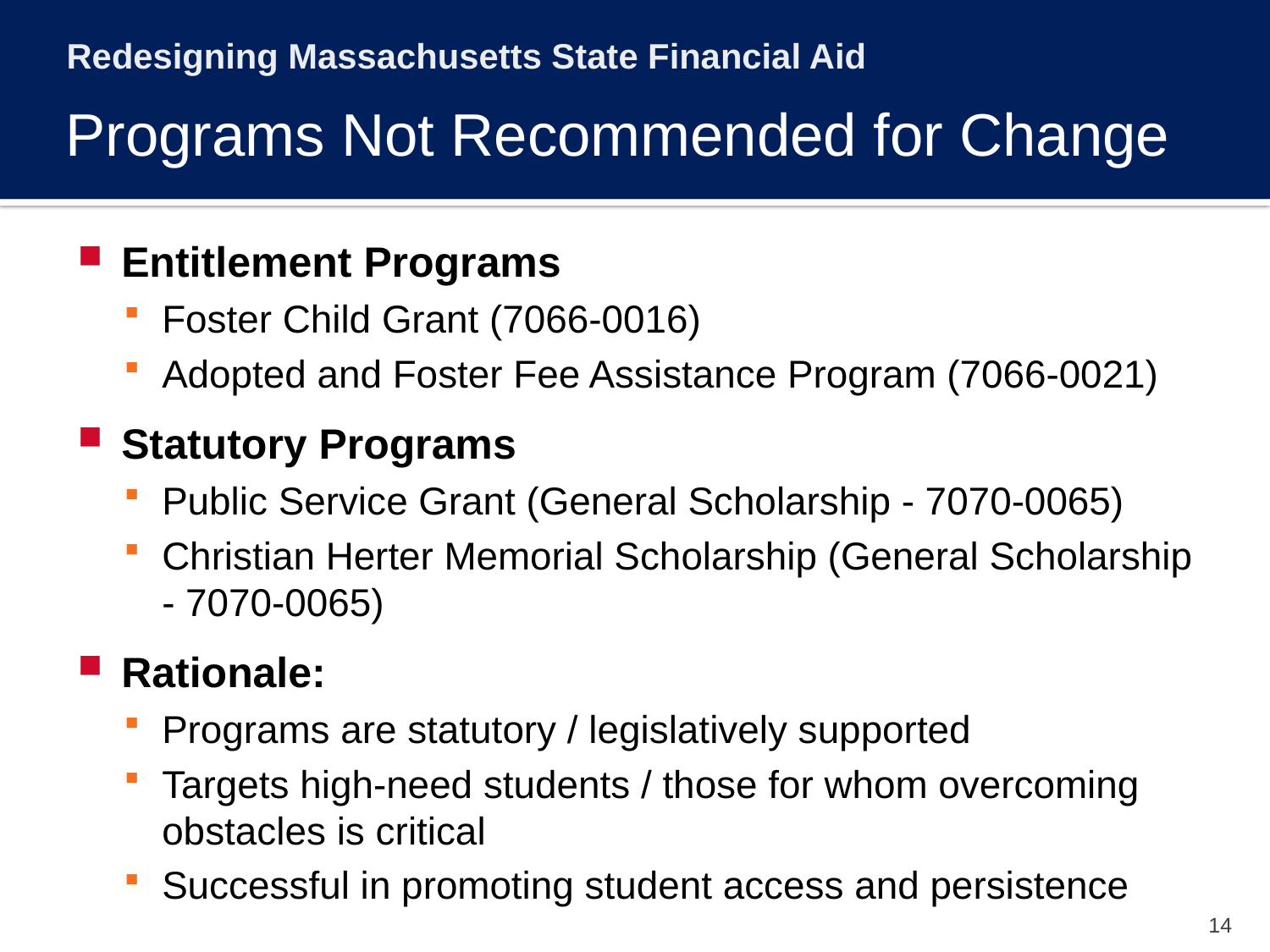

Redesigning Massachusetts State Financial Aid

# Programs Not Recommended for Change
Entitlement Programs
Foster Child Grant (7066-0016)
Adopted and Foster Fee Assistance Program (7066-0021)
Statutory Programs
Public Service Grant (General Scholarship - 7070-0065)
Christian Herter Memorial Scholarship (General Scholarship - 7070-0065)
Rationale:
Programs are statutory / legislatively supported
Targets high-need students / those for whom overcoming obstacles is critical
Successful in promoting student access and persistence